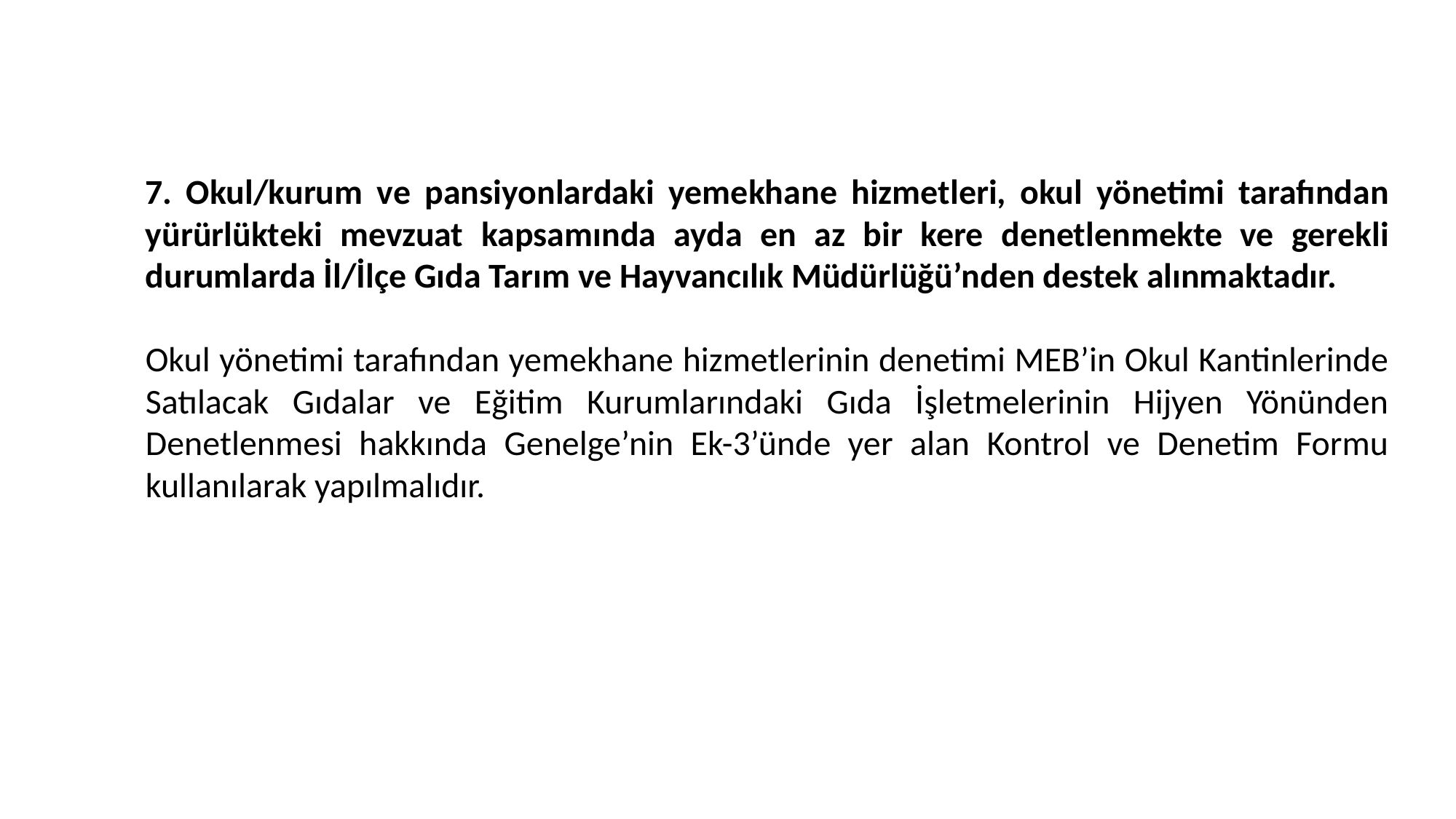

3c-Sağlıklı Beslenme

7. Okul/kurum ve pansiyonlardaki yemekhane hizmetleri, okul yönetimi tarafından yürürlükteki mevzuat kapsamında ayda en az bir kere denetlenmekte ve gerekli durumlarda İl/İlçe Gıda Tarım ve Hayvancılık Müdürlüğü’nden destek alınmaktadır.

Okul yönetimi tarafından yemekhane hizmetlerinin denetimi MEB’in Okul Kantinlerinde Satılacak Gıdalar ve Eğitim Kurumlarındaki Gıda İşletmelerinin Hijyen Yönünden Denetlenmesi hakkında Genelge’nin Ek-3’ünde yer alan Kontrol ve Denetim Formu kullanılarak yapılmalıdır.